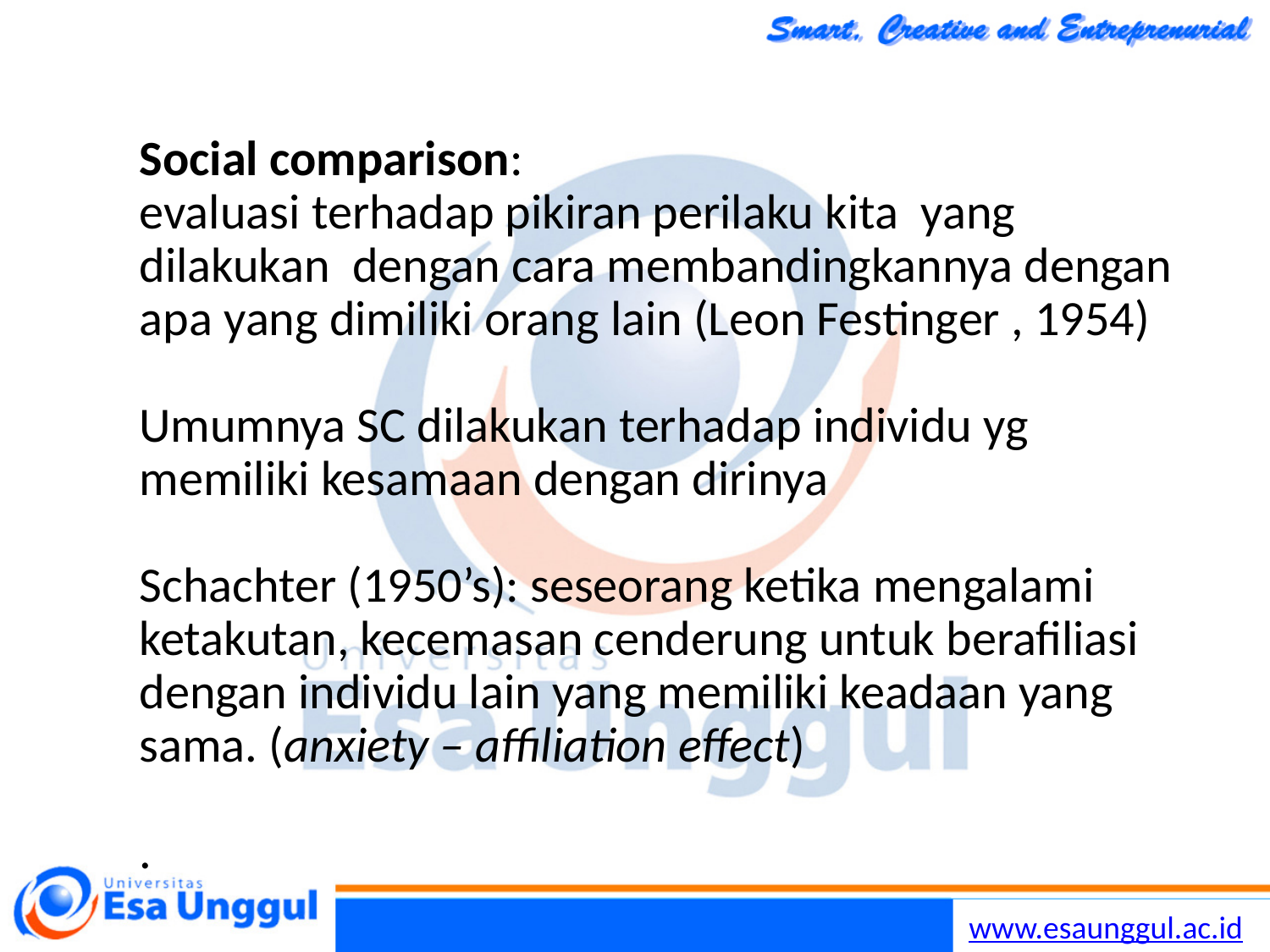

Social comparison:
evaluasi terhadap pikiran perilaku kita  yang dilakukan  dengan cara membandingkannya dengan apa yang dimiliki orang lain (Leon Festinger , 1954)

Umumnya SC dilakukan terhadap individu yg memiliki kesamaan dengan dirinya

Schachter (1950’s): seseorang ketika mengalami ketakutan, kecemasan cenderung untuk berafiliasi dengan individu lain yang memiliki keadaan yang sama. (anxiety – affiliation effect)

.